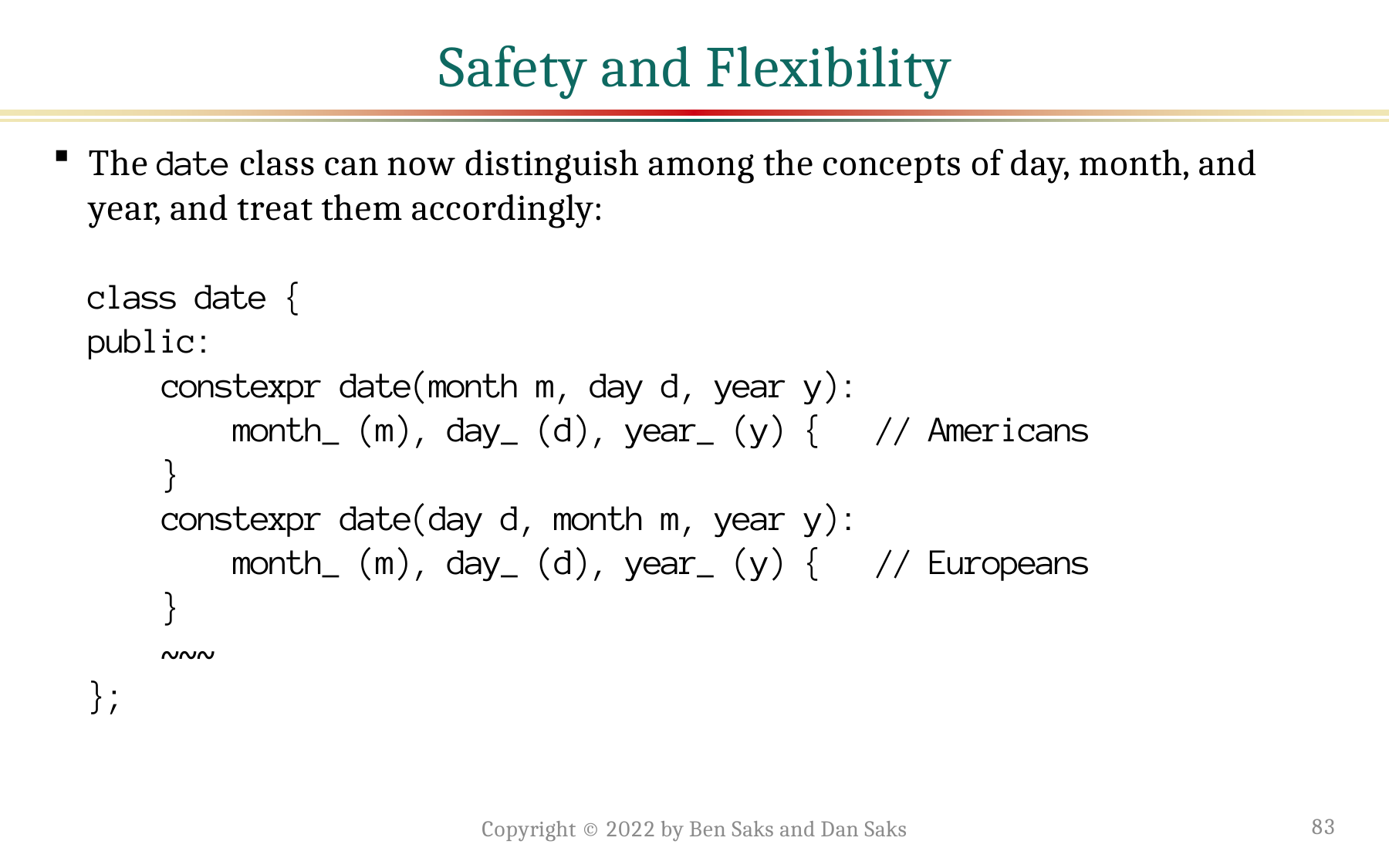

# Safety and Flexibility
The date class can now distinguish among the concepts of day, month, and year, and treat them accordingly:

class date {
public:
    constexpr date(month m, day d, year y):
        month_ (m), day_ (d), year_ (y) {   // Americans
    }
    constexpr date(day d, month m, year y):
        month_ (m), day_ (d), year_ (y) {   // Europeans
    }
    ~~~
};
Copyright © 2022 by Ben Saks and Dan Saks
83